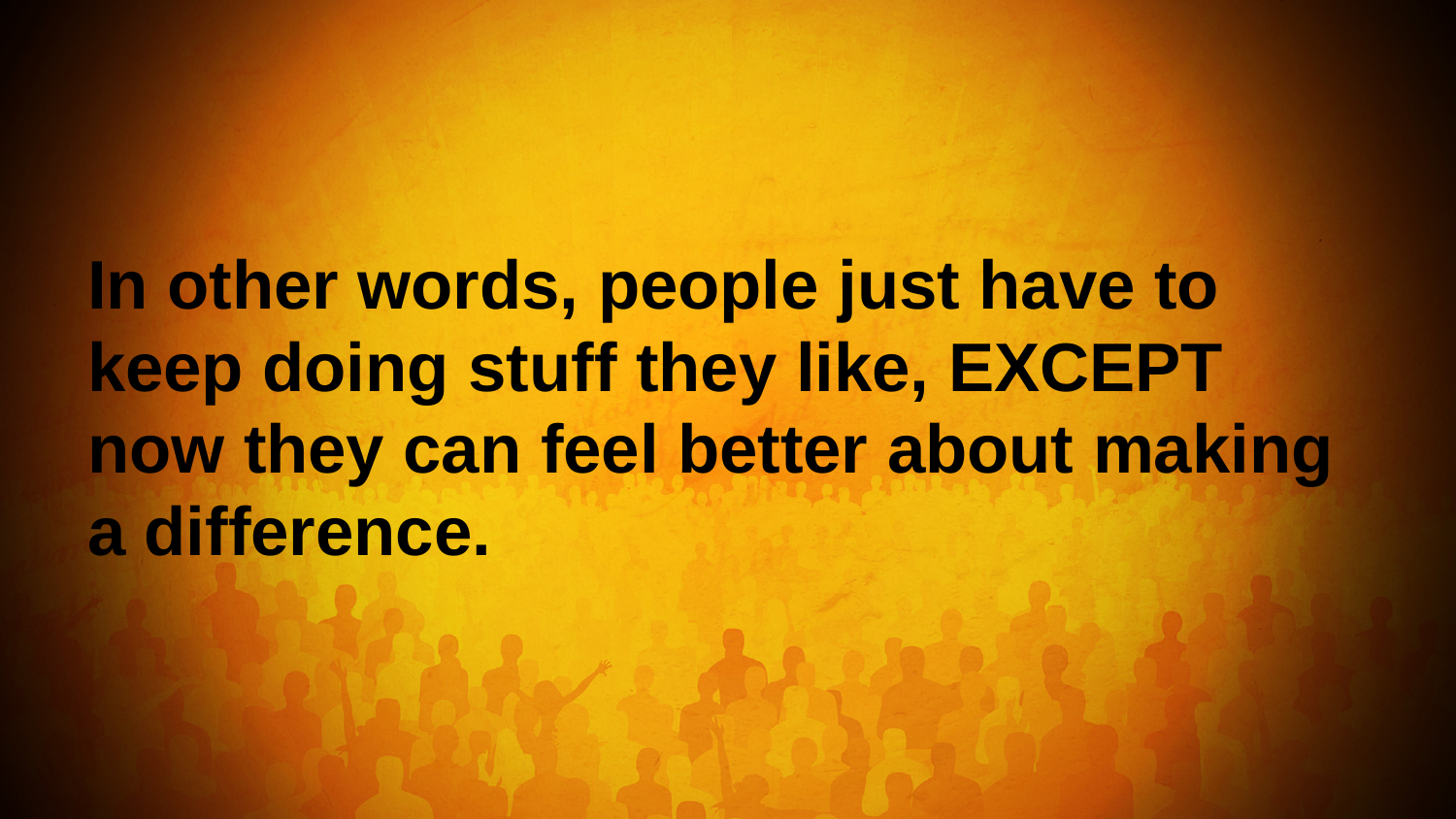

# In other words, people just have to keep doing stuff they like, EXCEPT now they can feel better about making a difference.